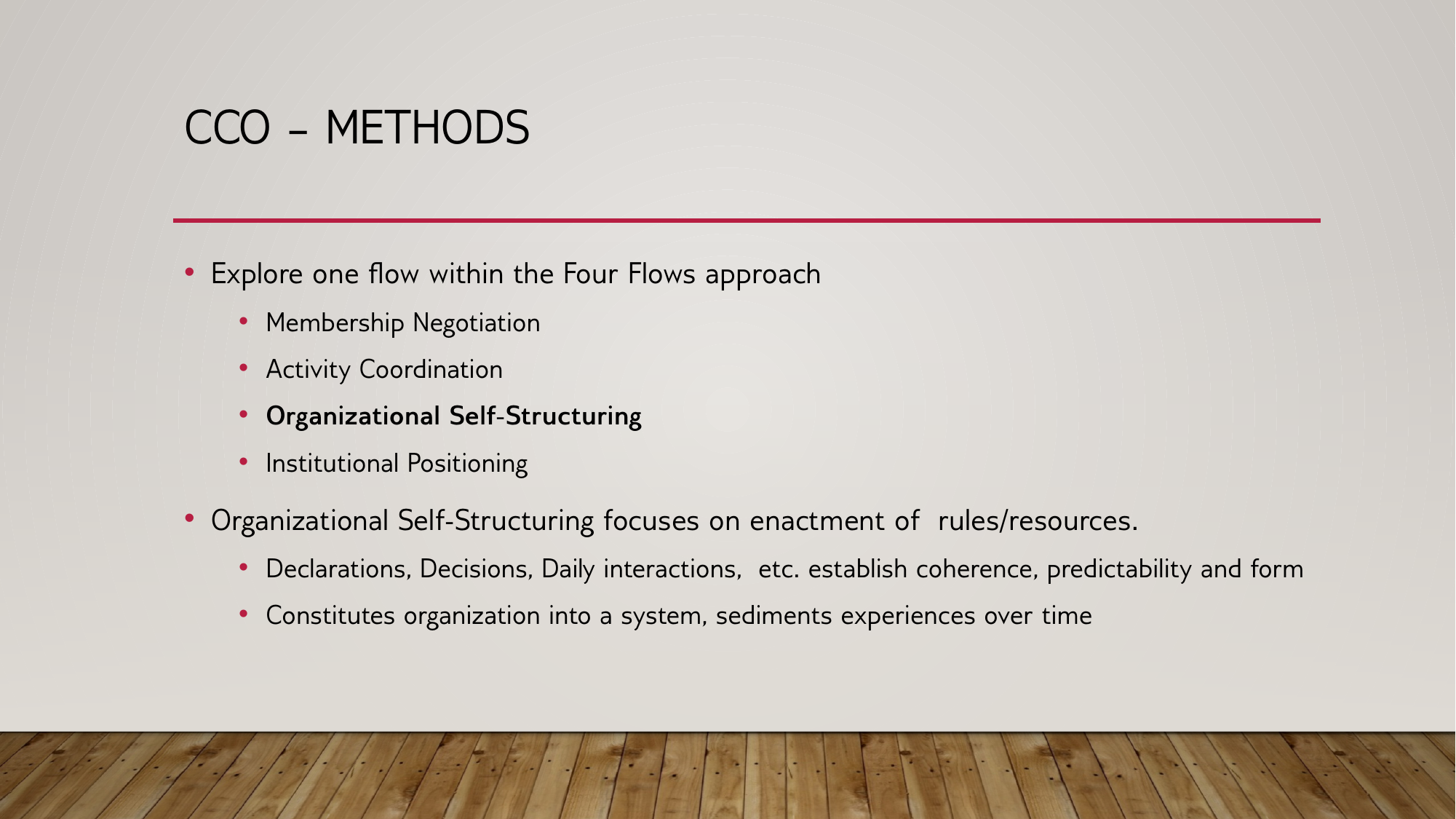

# CCO – Methods
Explore one flow within the Four Flows approach
Membership Negotiation
Activity Coordination
Organizational Self-Structuring
Institutional Positioning
Organizational Self-Structuring focuses on enactment of  rules/resources.
Declarations, Decisions, Daily interactions,  etc. establish coherence, predictability and form
Constitutes organization into a system, sediments experiences over time